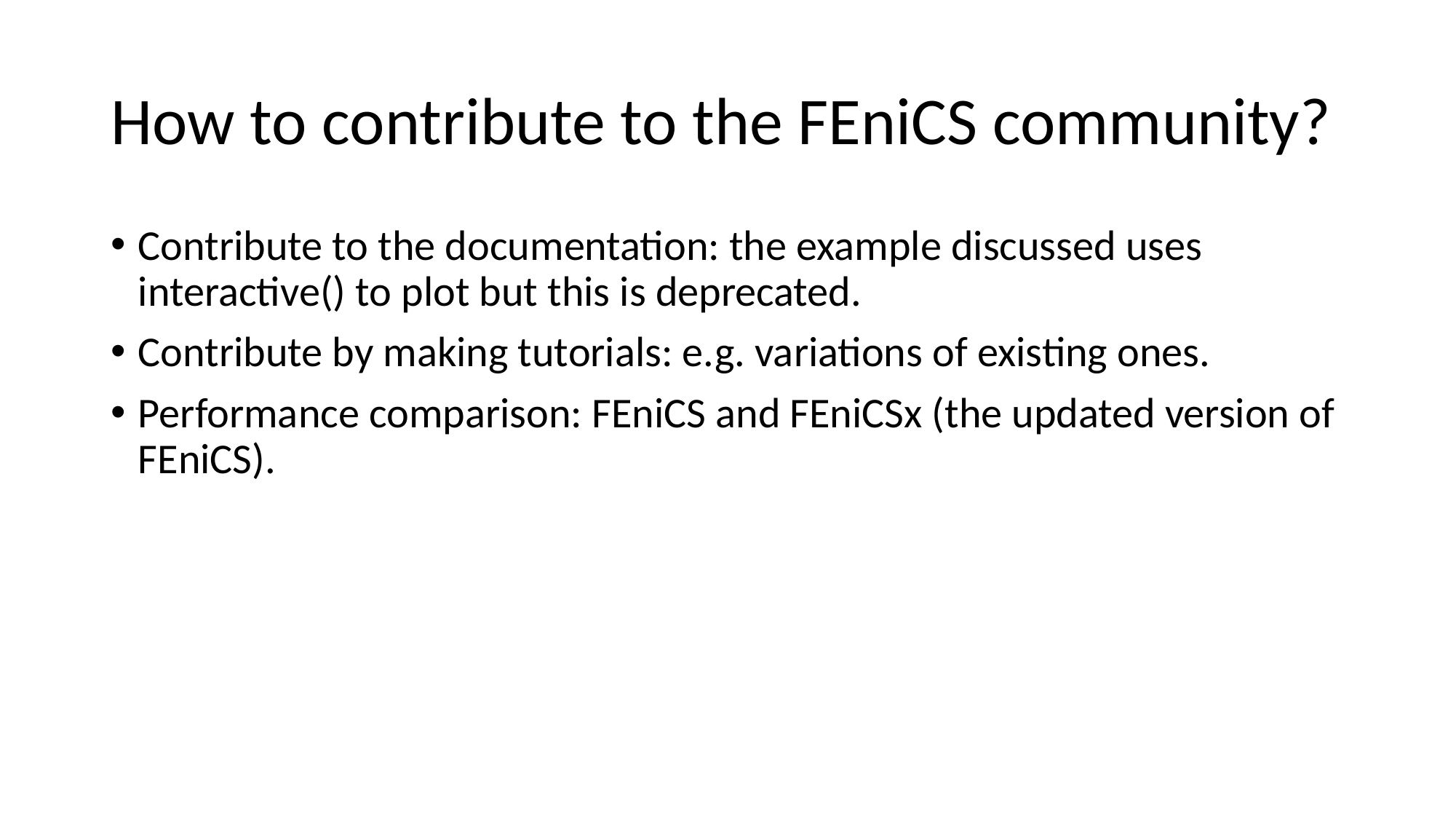

# How to contribute to the FEniCS community?
Contribute to the documentation: the example discussed uses interactive() to plot but this is deprecated.
Contribute by making tutorials: e.g. variations of existing ones.
Performance comparison: FEniCS and FEniCSx (the updated version of FEniCS).